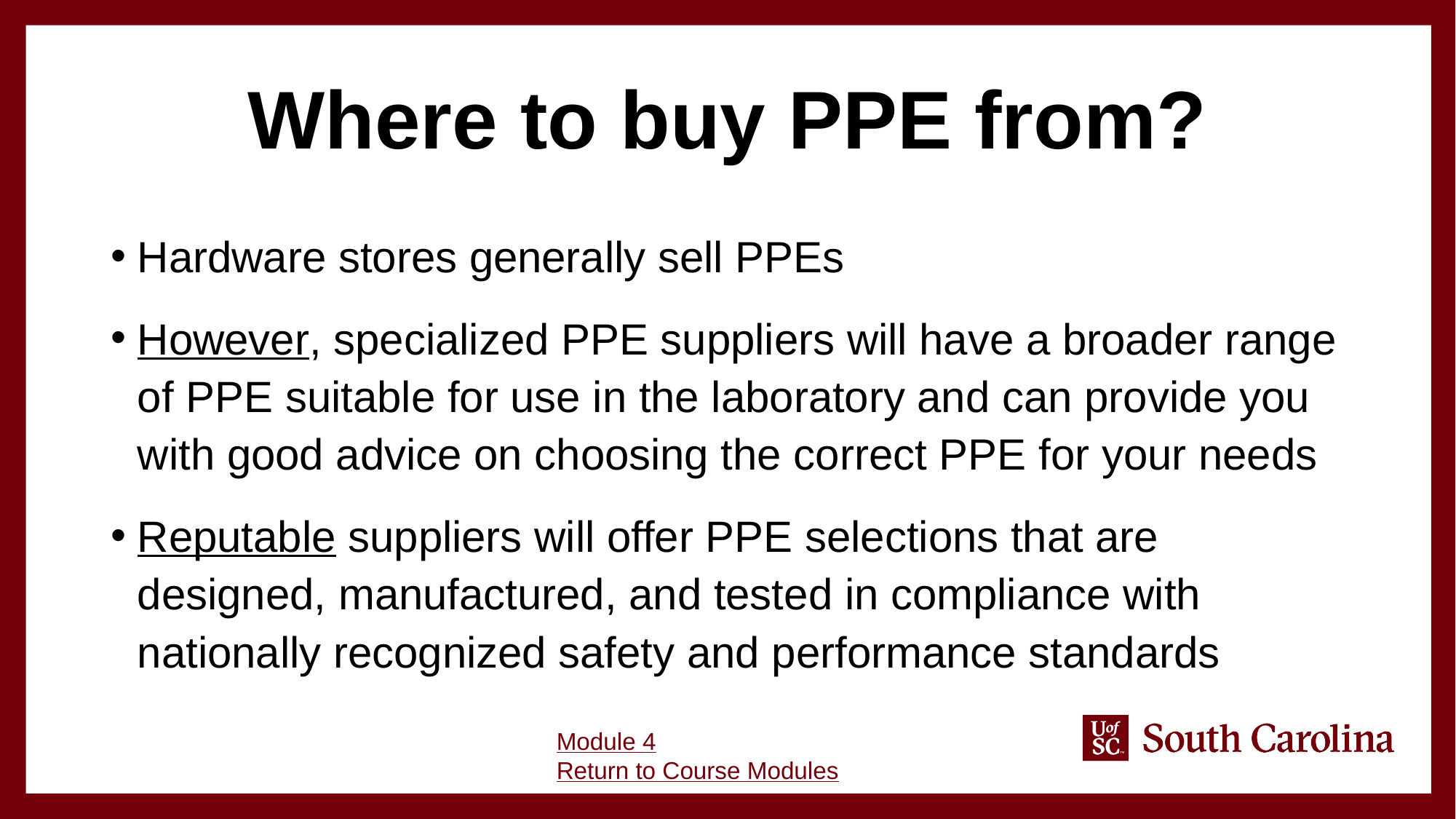

# Where to buy PPE from?
Hardware stores generally sell PPEs
However, specialized PPE suppliers will have a broader range of PPE suitable for use in the laboratory and can provide you with good advice on choosing the correct PPE for your needs
Reputable suppliers will offer PPE selections that are designed, manufactured, and tested in compliance with nationally recognized safety and performance standards

Module 4
Return to Course Modules